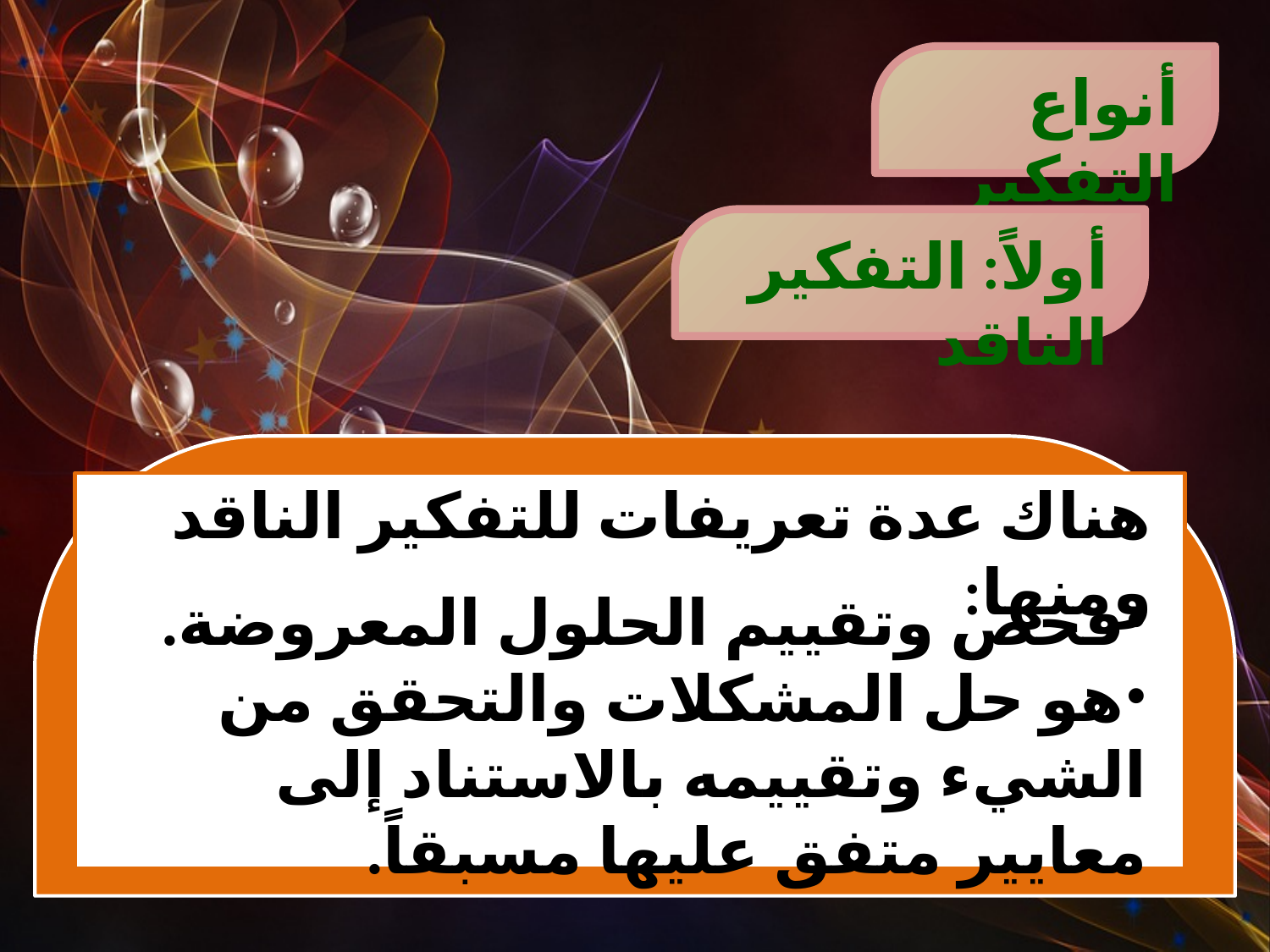

أنواع التفكير

أولاً: التفكير الناقد

هناك عدة تعريفات للتفكير الناقد ومنها:
فحص وتقييم الحلول المعروضة.
هو حل المشكلات والتحقق من الشيء وتقييمه بالاستناد إلى معايير متفق عليها مسبقاً.